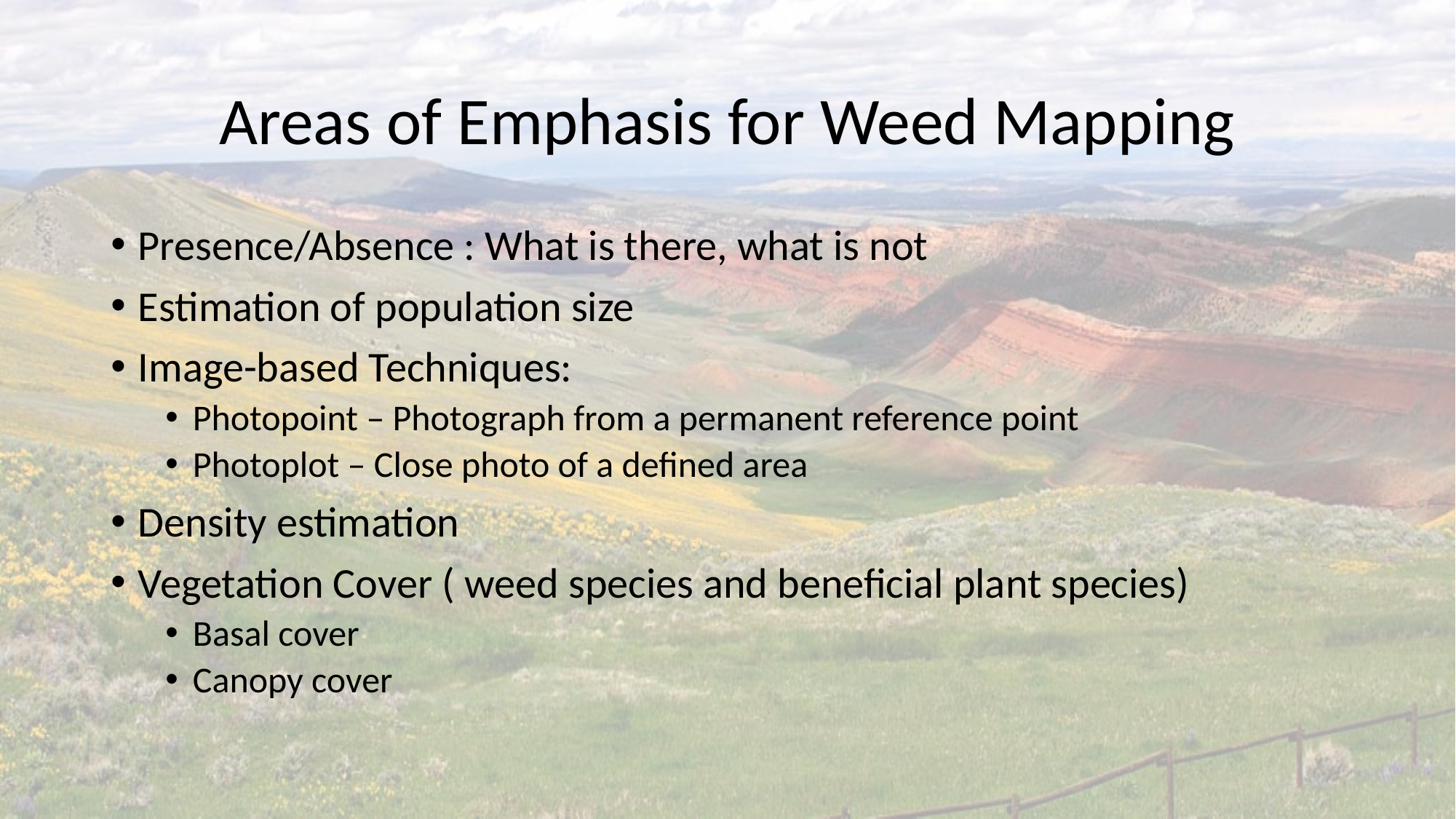

# Areas of Emphasis for Weed Mapping
Presence/Absence : What is there, what is not
Estimation of population size
Image-based Techniques:
Photopoint – Photograph from a permanent reference point
Photoplot – Close photo of a defined area
Density estimation
Vegetation Cover ( weed species and beneficial plant species)
Basal cover
Canopy cover